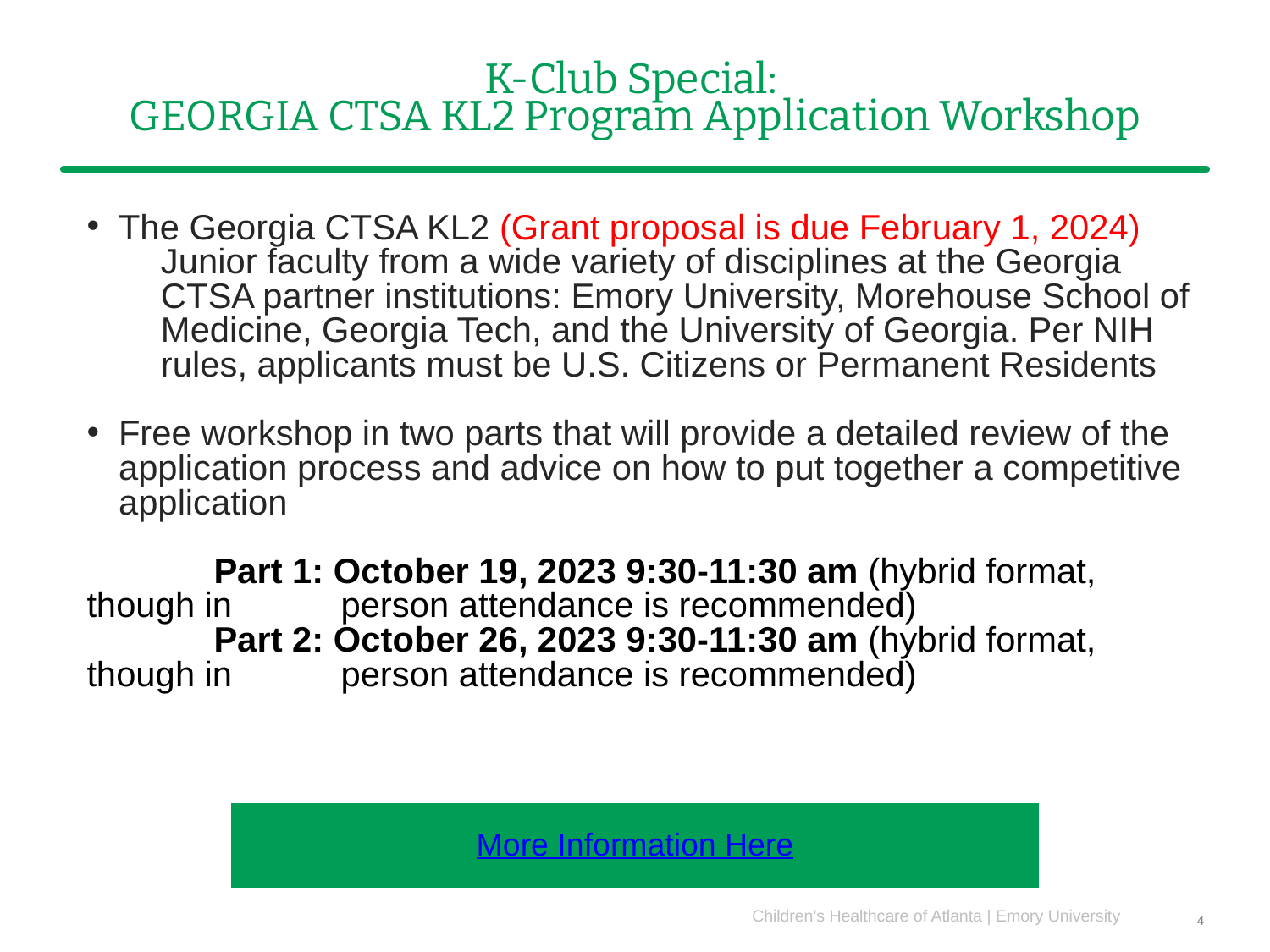

# K-Club Special: GEORGIA CTSA KL2 Program Application Workshop
The Georgia CTSA KL2 (Grant proposal is due February 1, 2024)
Junior faculty from a wide variety of disciplines at the Georgia CTSA partner institutions: Emory University, Morehouse School of Medicine, Georgia Tech, and the University of Georgia. Per NIH rules, applicants must be U.S. Citizens or Permanent Residents

Free workshop in two parts that will provide a detailed review of the application process and advice on how to put together a competitive application

	Part 1: October 19, 2023 9:30-11:30 am (hybrid format, though in 	person attendance is recommended)
	Part 2: October 26, 2023 9:30-11:30 am (hybrid format, though in 	person attendance is recommended)
| More Information Here |
| --- |
4